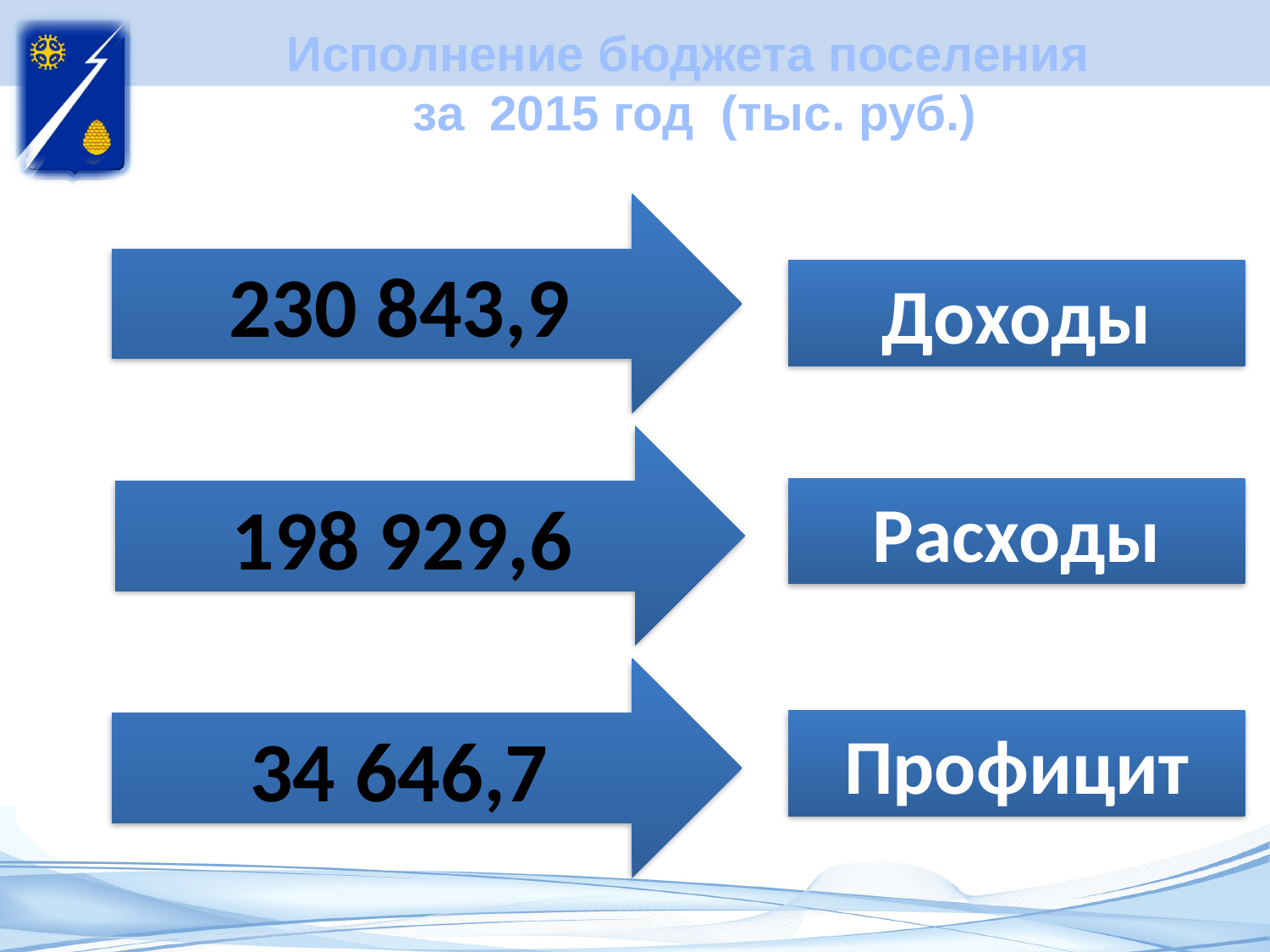

Исполнение бюджета поселения
за  2015 год  (тыс. руб.)
230 843,9
Доходы
198 929,6
Расходы
34 646,7
Профицит